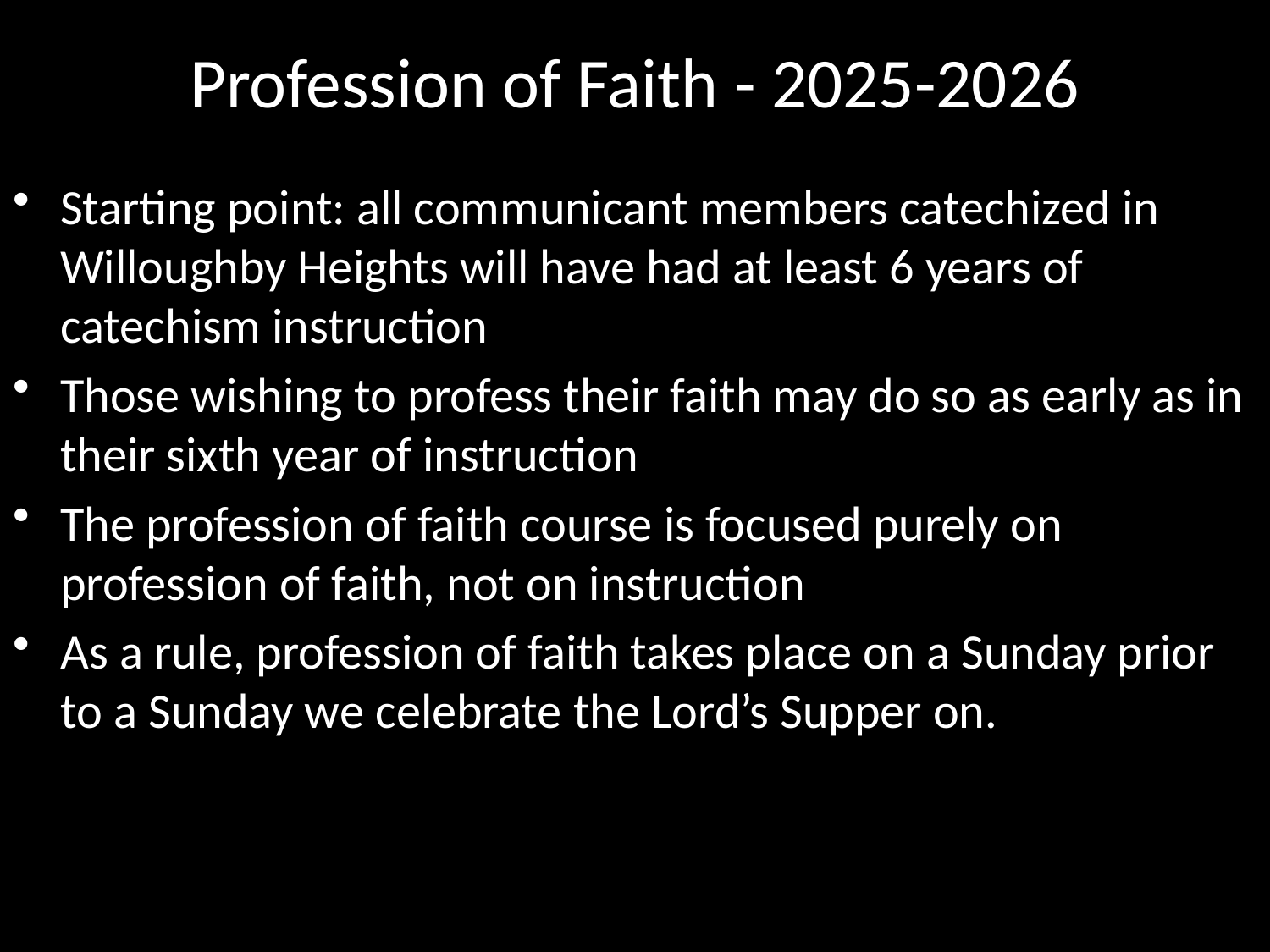

# Profession of Faith - 2025-2026
Starting point: all communicant members catechized in Willoughby Heights will have had at least 6 years of catechism instruction
Those wishing to profess their faith may do so as early as in their sixth year of instruction
The profession of faith course is focused purely on profession of faith, not on instruction
As a rule, profession of faith takes place on a Sunday prior to a Sunday we celebrate the Lord’s Supper on.